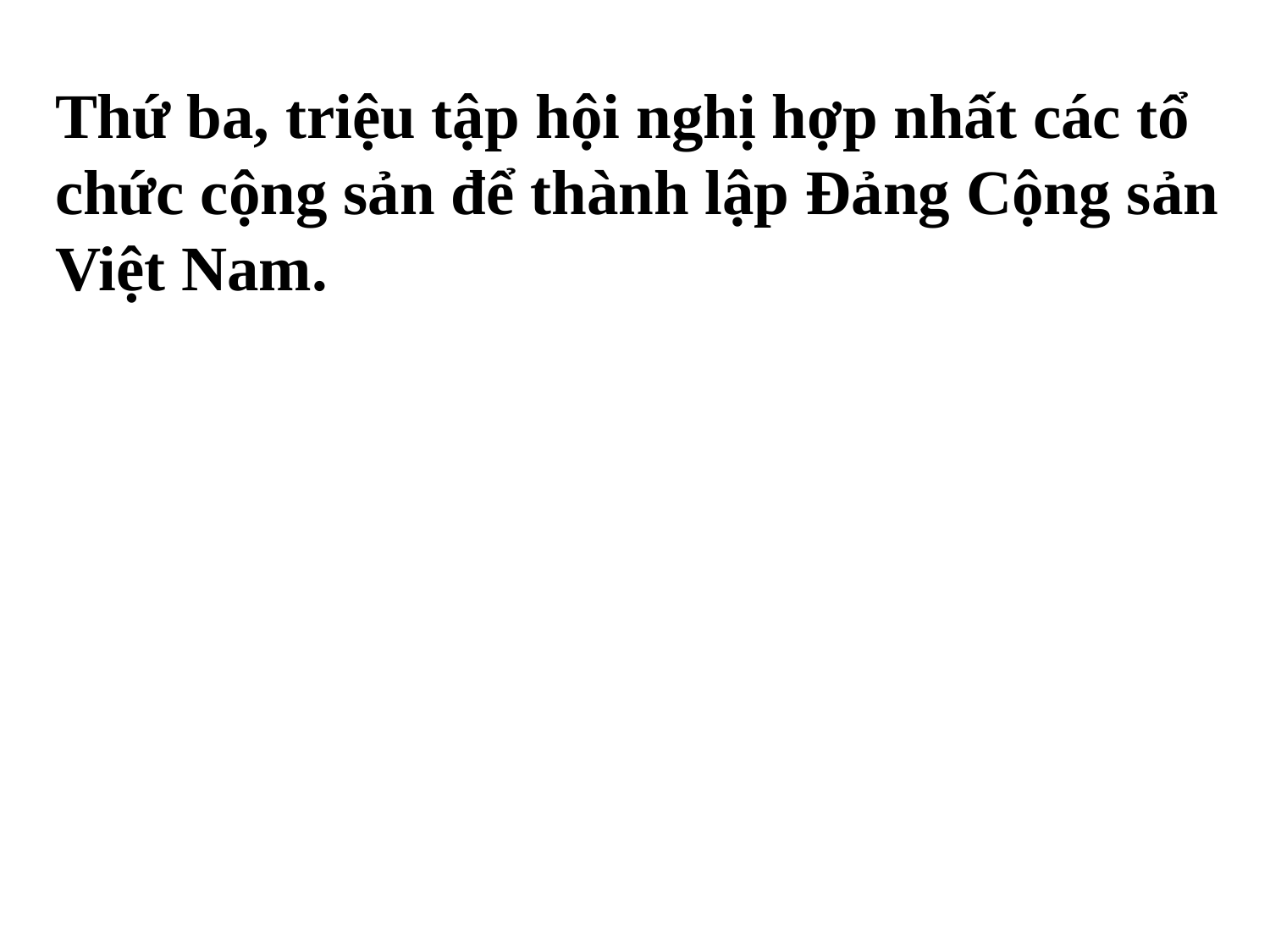

# Thứ ba, triệu tập hội nghị hợp nhất các tổ chức cộng sản để thành lập Đảng Cộng sản Việt Nam.